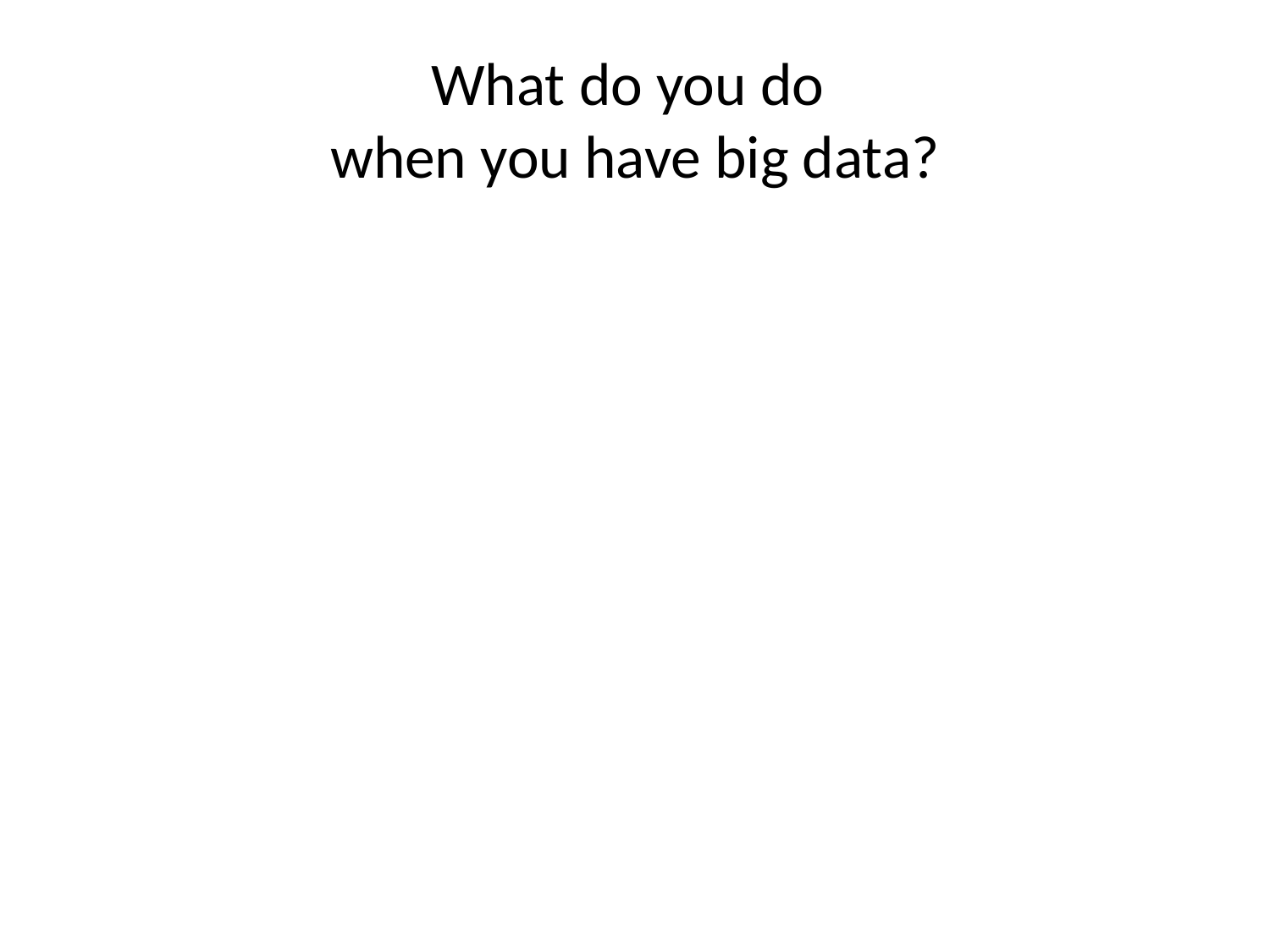

# What do you do when you have big data?